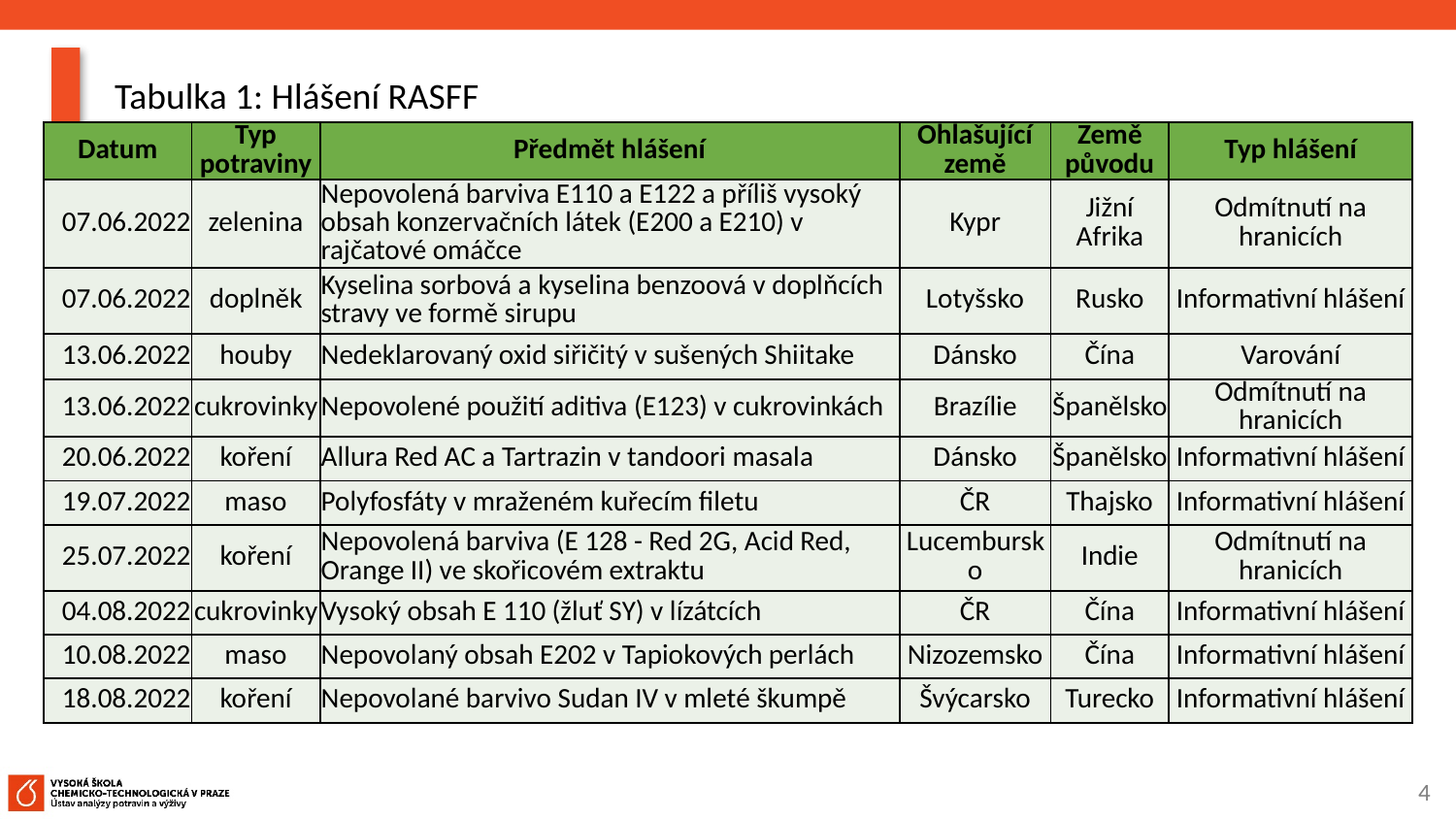

# Tabulka 1: Hlášení RASFF
| Datum | Typ potraviny | Předmět hlášení | Ohlašující země | Země původu | Typ hlášení |
| --- | --- | --- | --- | --- | --- |
| 07.06.2022 | zelenina | Nepovolená barviva E110 a E122 a příliš vysoký obsah konzervačních látek (E200 a E210) v rajčatové omáčce | Kypr | Jižní Afrika | Odmítnutí na hranicích |
| 07.06.2022 | doplněk | Kyselina sorbová a kyselina benzoová v doplňcích stravy ve formě sirupu | Lotyšsko | Rusko | Informativní hlášení |
| 13.06.2022 | houby | Nedeklarovaný oxid siřičitý v sušených Shiitake | Dánsko | Čína | Varování |
| 13.06.2022 | cukrovinky | Nepovolené použití aditiva (E123) v cukrovinkách | Brazílie | Španělsko | Odmítnutí na hranicích |
| 20.06.2022 | koření | Allura Red AC a Tartrazin v tandoori masala | Dánsko | Španělsko | Informativní hlášení |
| 19.07.2022 | maso | Polyfosfáty v mraženém kuřecím filetu | ČR | Thajsko | Informativní hlášení |
| 25.07.2022 | koření | Nepovolená barviva (E 128 - Red 2G, Acid Red, Orange II) ve skořicovém extraktu | Lucembursko | Indie | Odmítnutí na hranicích |
| 04.08.2022 | cukrovinky | Vysoký obsah E 110 (žluť SY) v lízátcích | ČR | Čína | Informativní hlášení |
| 10.08.2022 | maso | Nepovolaný obsah E202 v Tapiokových perlách | Nizozemsko | Čína | Informativní hlášení |
| 18.08.2022 | koření | Nepovolané barvivo Sudan IV v mleté škumpě | Švýcarsko | Turecko | Informativní hlášení |